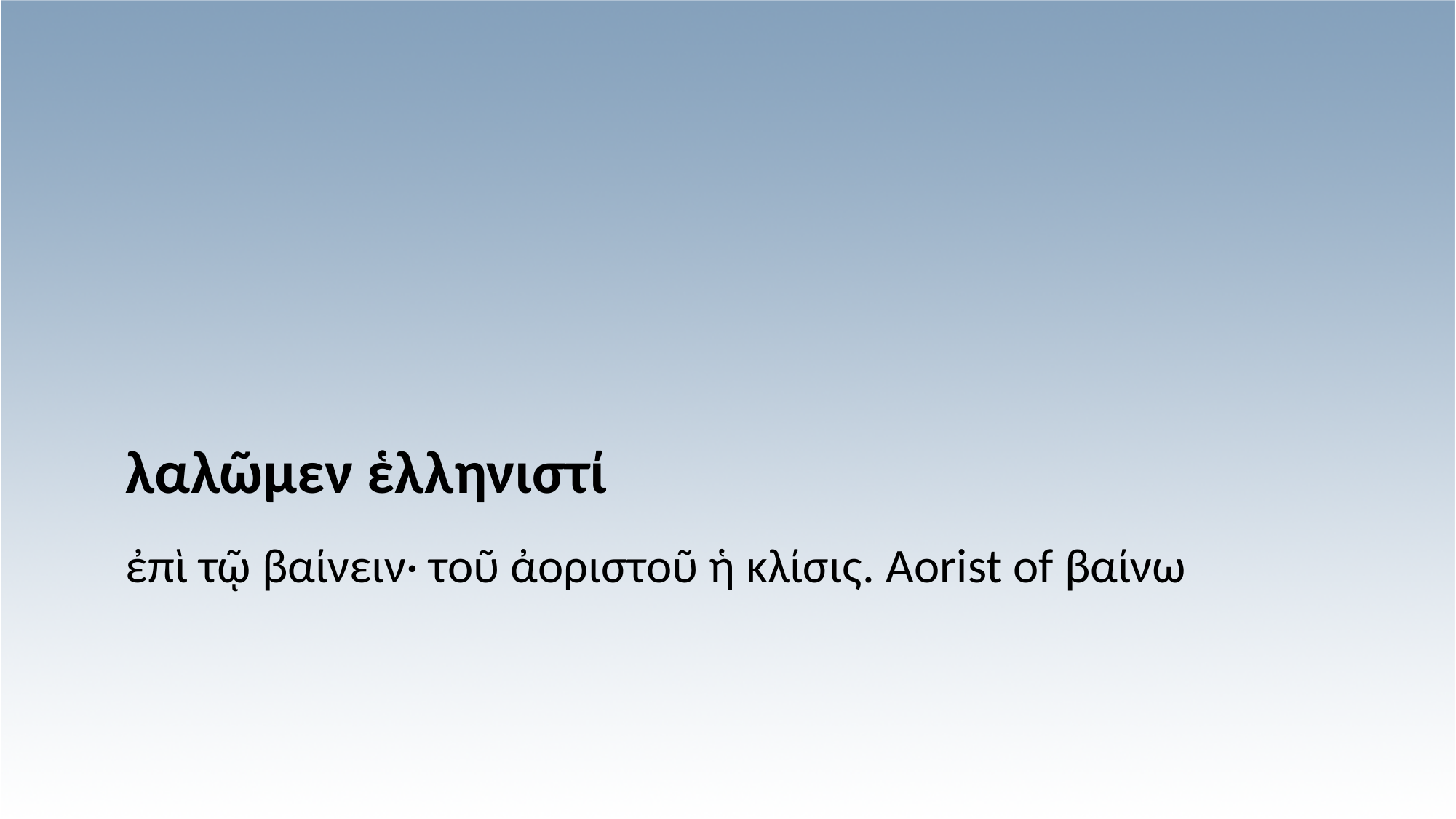

# λαλῶμεν ἑλληνιστί
ἐπὶ τῷ βαίνειν· τοῦ ἀοριστοῦ ἡ κλίσις. Aorist of βαίνω